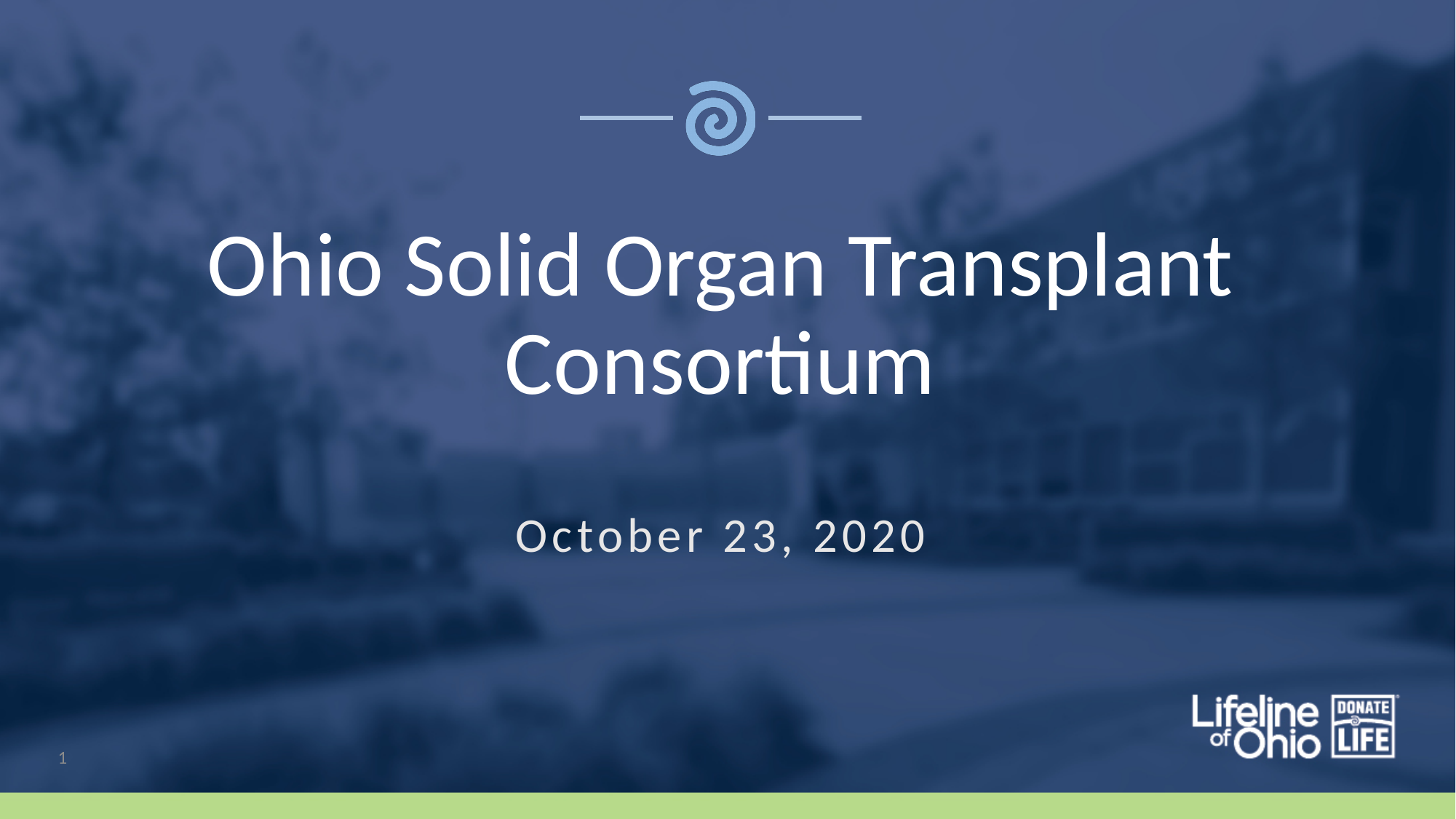

# Ohio Solid Organ Transplant Consortium

October 23, 2020
1